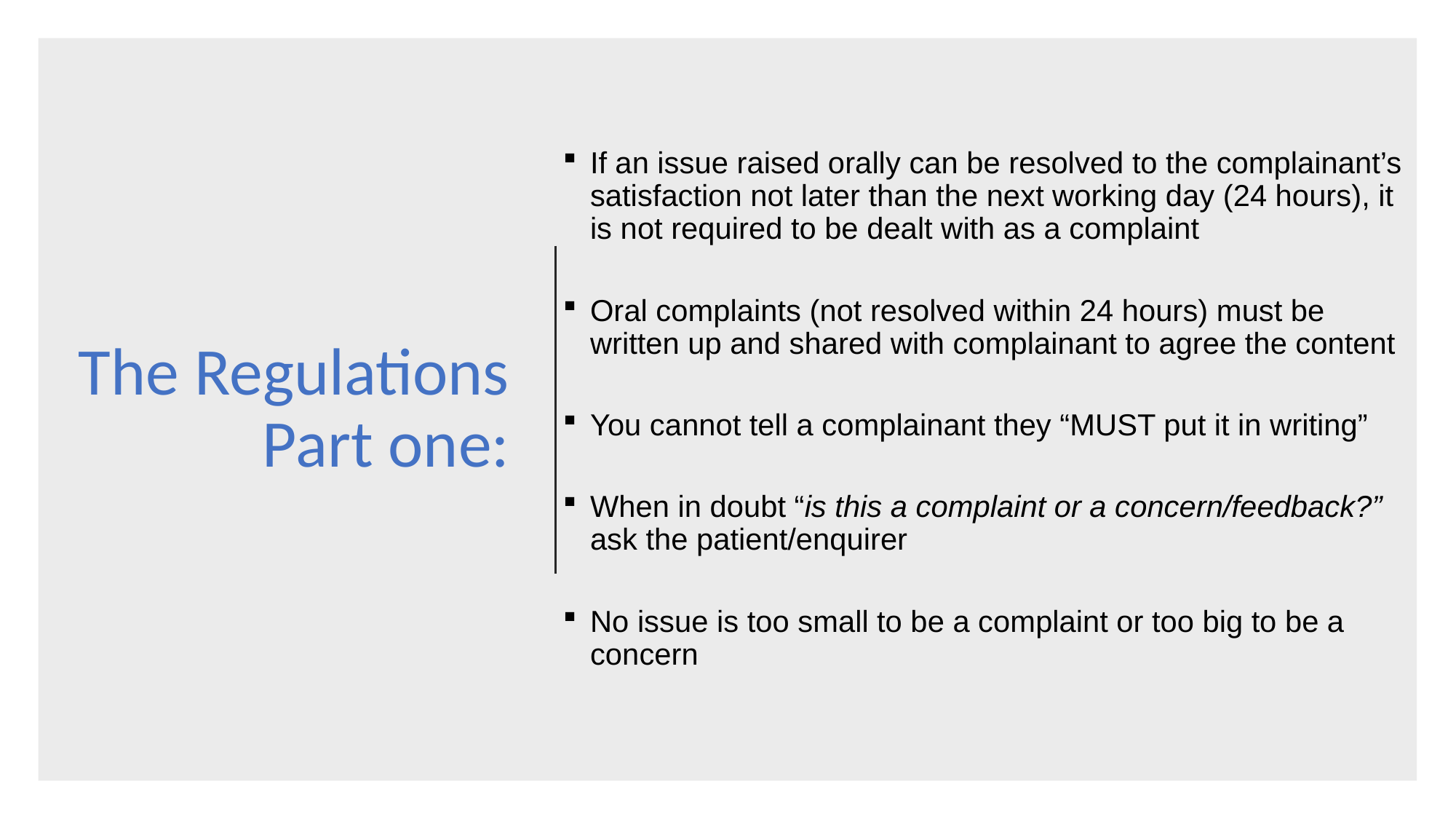

If an issue raised orally can be resolved to the complainant’s satisfaction not later than the next working day (24 hours), it is not required to be dealt with as a complaint

Oral complaints (not resolved within 24 hours) must be written up and shared with complainant to agree the content

You cannot tell a complainant they “MUST put it in writing”

When in doubt “is this a complaint or a concern/feedback?” ask the patient/enquirer

No issue is too small to be a complaint or too big to be a concern
The Regulations Part one: